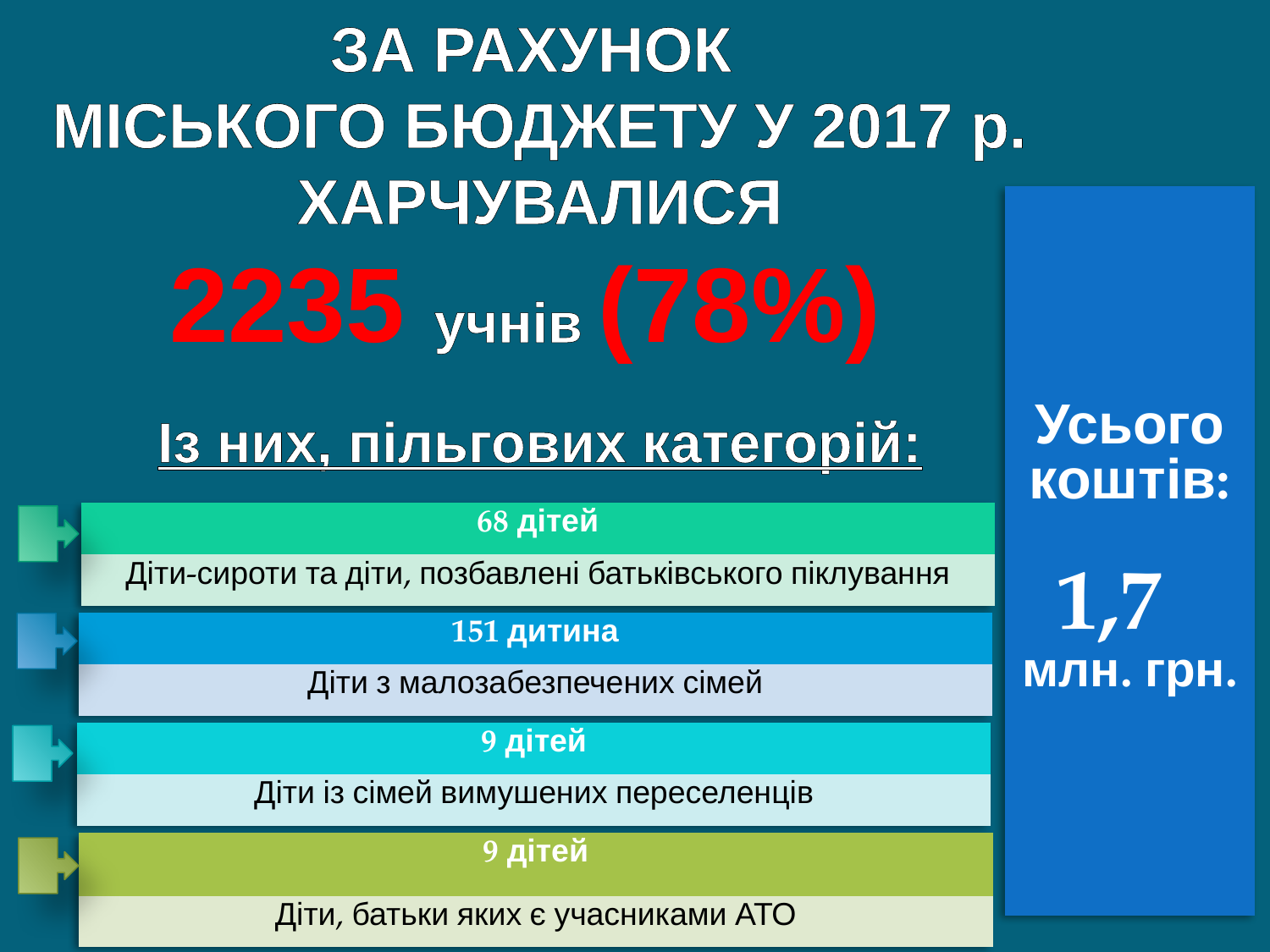

ЗА РАХУНОК
МІСЬКОГО БЮДЖЕТУ У 2017 р. ХАРЧУВАЛИСЯ
2235 учнів (78%)

Із них, пільгових категорій:
| Усього коштів: 1,7 млн. грн. |
| --- |
| 68 дітей |
| --- |
| Діти-сироти та діти, позбавлені батьківського піклування |

| 151 дитина |
| --- |
| Діти з малозабезпечених сімей |

| 9 дітей |
| --- |
| Діти із сімей вимушених переселенців |

| 9 дітей |
| --- |
| Діти, батьки яких є учасниками АТО |